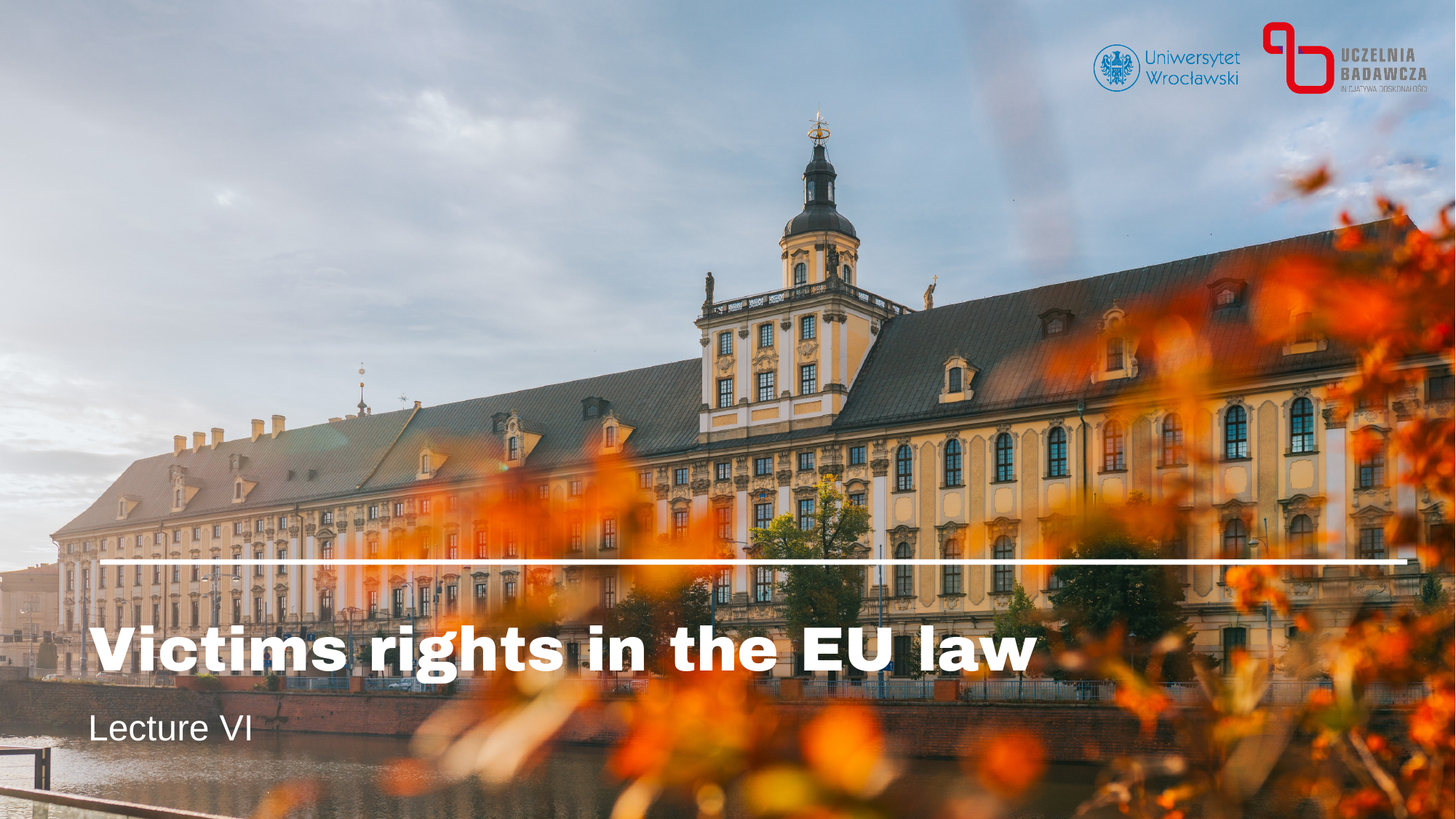

# Victims rights in the EU law
Lecture VI